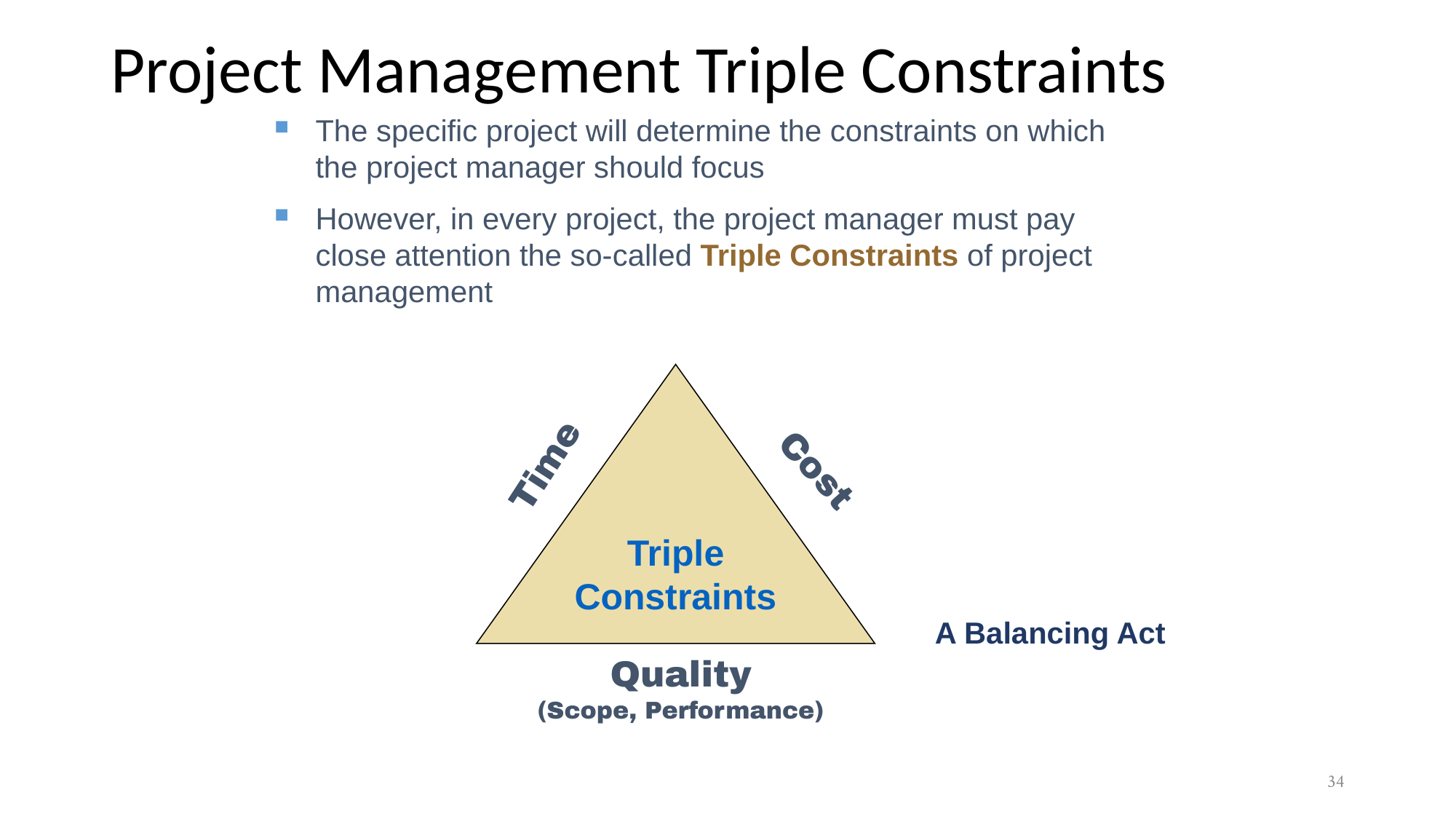

# Project Management Triple Constraints
The specific project will determine the constraints on which the project manager should focus
However, in every project, the project manager must pay close attention the so-called Triple Constraints of project management
Triple
Constraints
Time
Cost
A Balancing Act
Quality
(Scope, Performance)
34